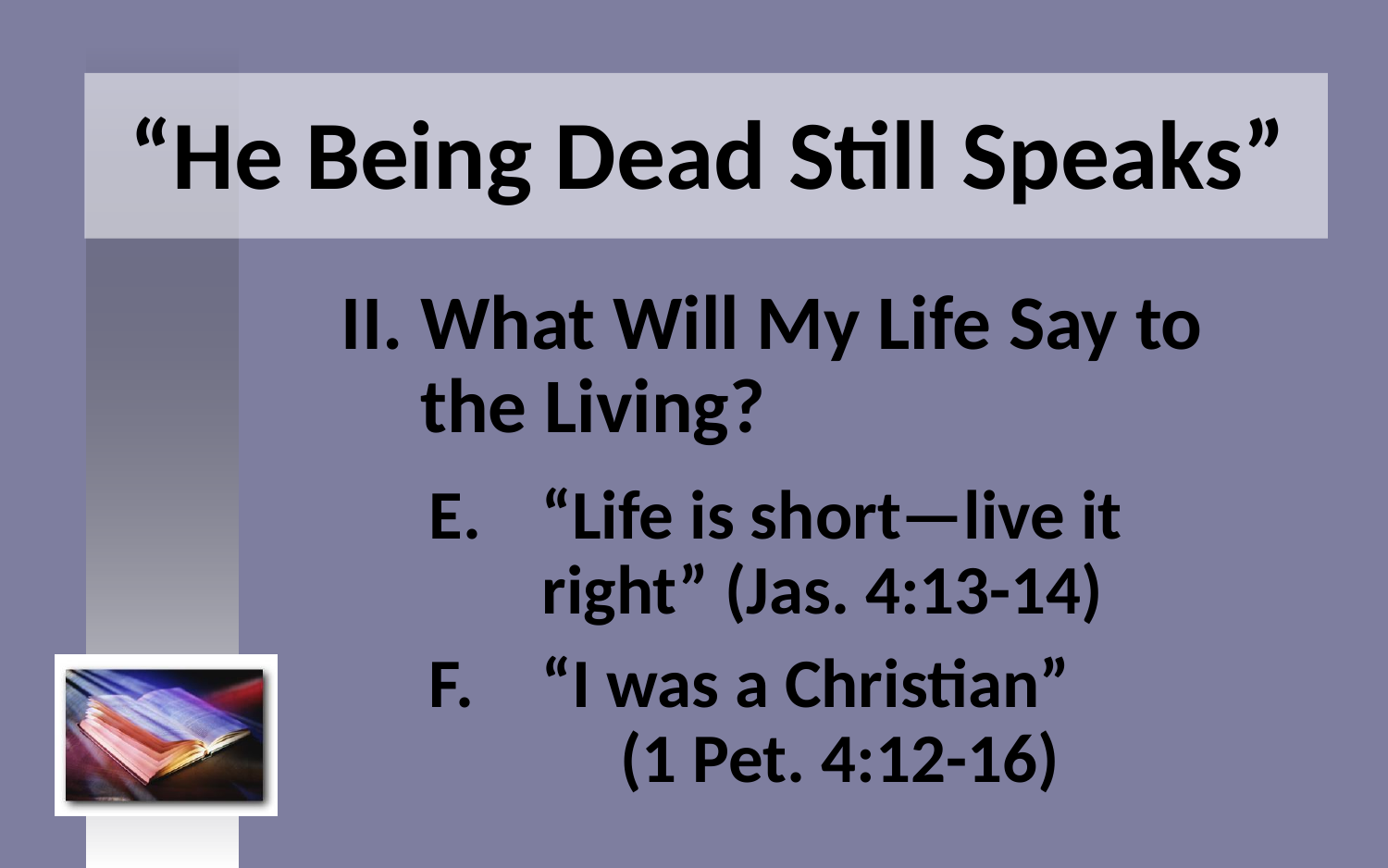

# “He Being Dead Still Speaks”
II. What Will My Life Say to the Living?
“Life is short—live it right” (Jas. 4:13-14)
“I was a Christian”                    (1 Pet. 4:12-16)